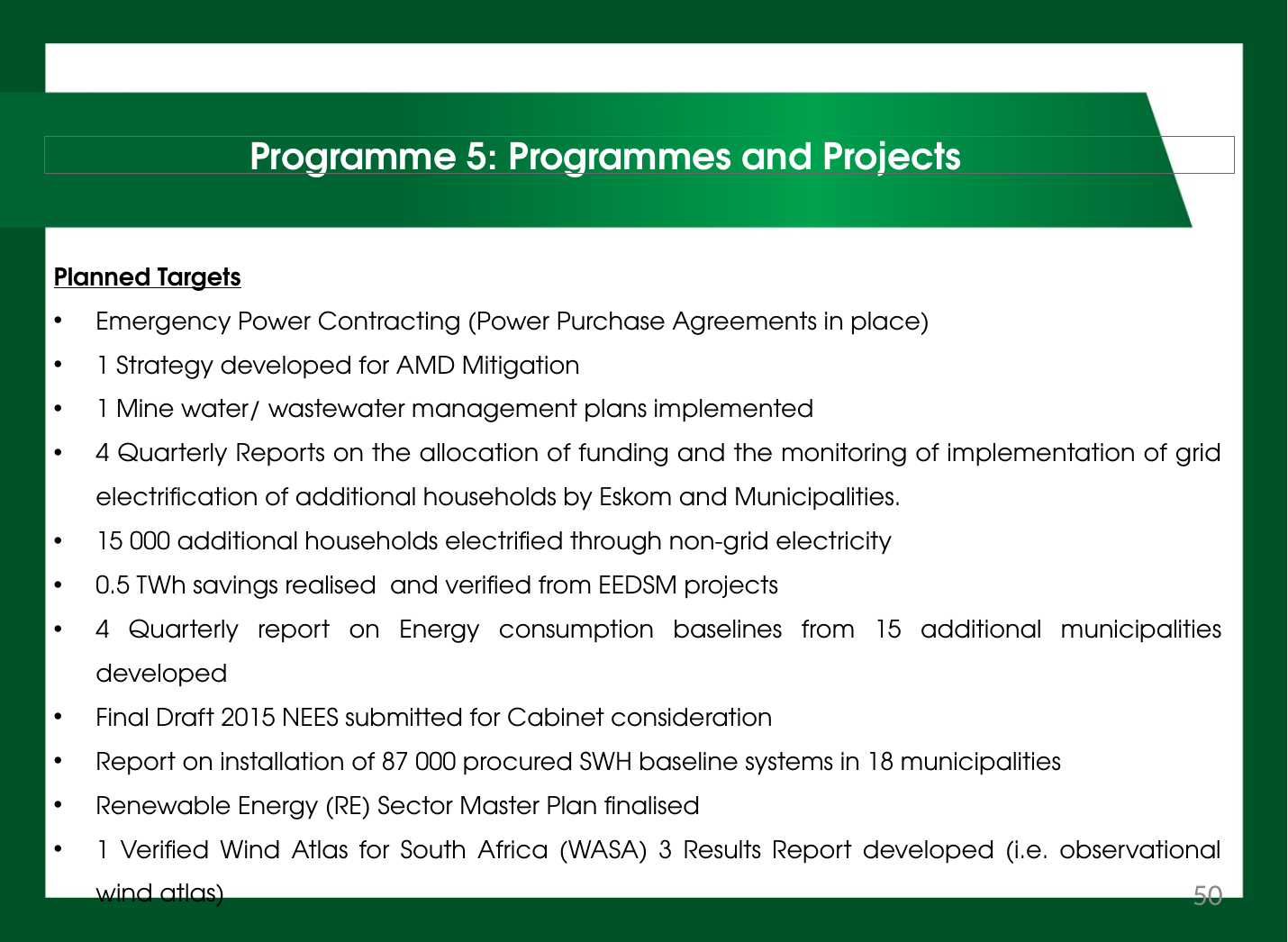

# Programme 5: Programmes and Projects

Planned Targets
Emergency Power Contracting (Power Purchase Agreements in place)
1 Strategy developed for AMD Mitigation
1 Mine water/ wastewater management plans implemented
4 Quarterly Reports on the allocation of funding and the monitoring of implementation of grid electrification of additional households by Eskom and Municipalities.
15 000 additional households electrified through non-grid electricity
0.5 TWh savings realised  and verified from EEDSM projects
4 Quarterly report on Energy consumption baselines from 15 additional municipalities developed
Final Draft 2015 NEES submitted for Cabinet consideration
Report on installation of 87 000 procured SWH baseline systems in 18 municipalities
Renewable Energy (RE) Sector Master Plan finalised
1 Verified Wind Atlas for South Africa (WASA) 3 Results Report developed (i.e. observational wind atlas)

)
50